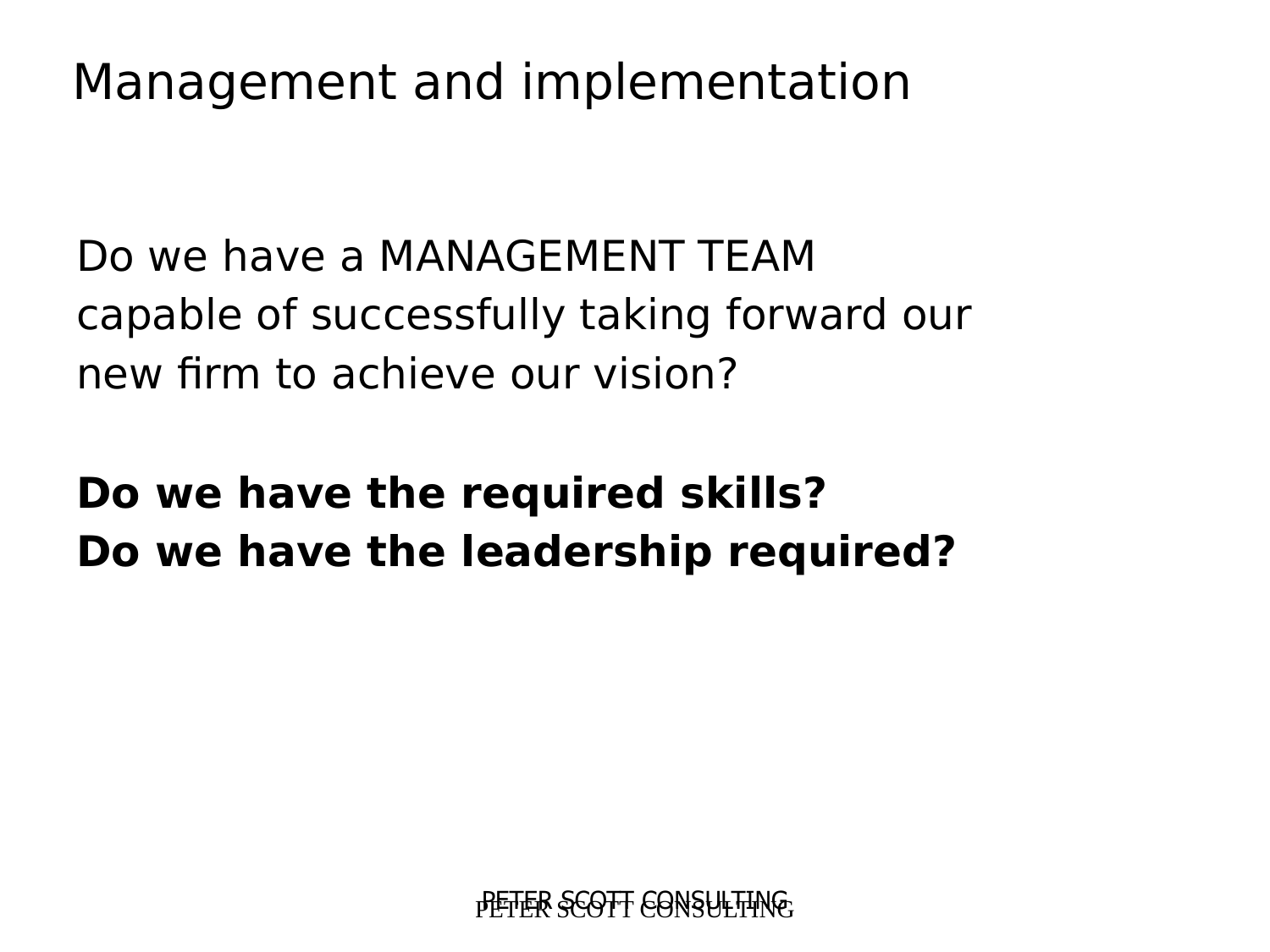

Do we have a MANAGEMENT TEAM
capable of successfully taking forward our
new firm to achieve our vision?

Do we have the required skills?
Do we have the leadership required?
Management and implementation
PETER SCOTT CONSULTING
PETER SCOTT CONSULTING